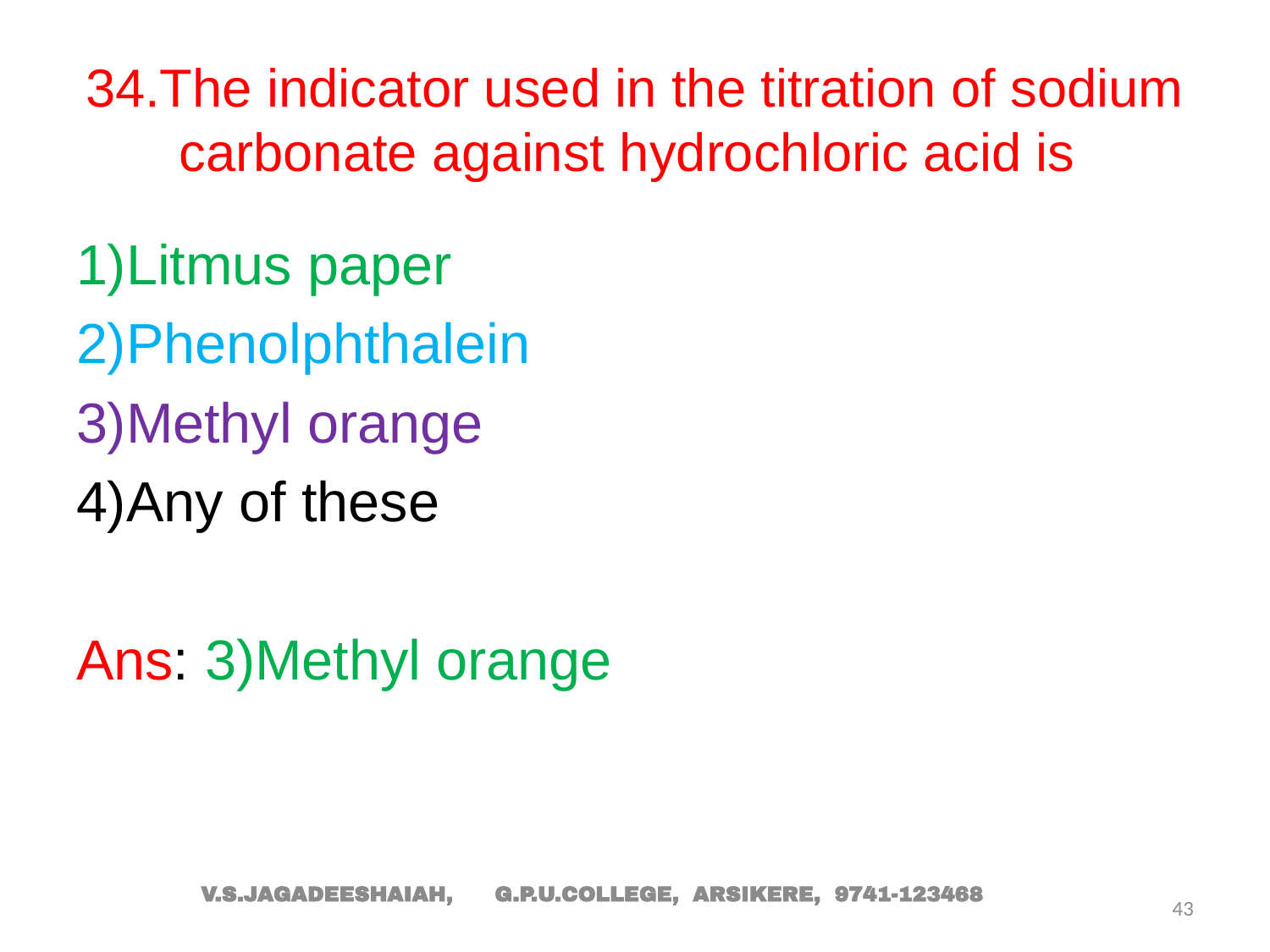

# 34.The indicator used in the titration of sodium carbonate against hydrochloric acid is
1)Litmus paper
2)Phenolphthalein
3)Methyl orange
4)Any of these

Ans: 3)Methyl orange

V.S.JAGADEESHAIAH,      G.P.U.COLLEGE,  ARSIKERE,  9741-123468
43